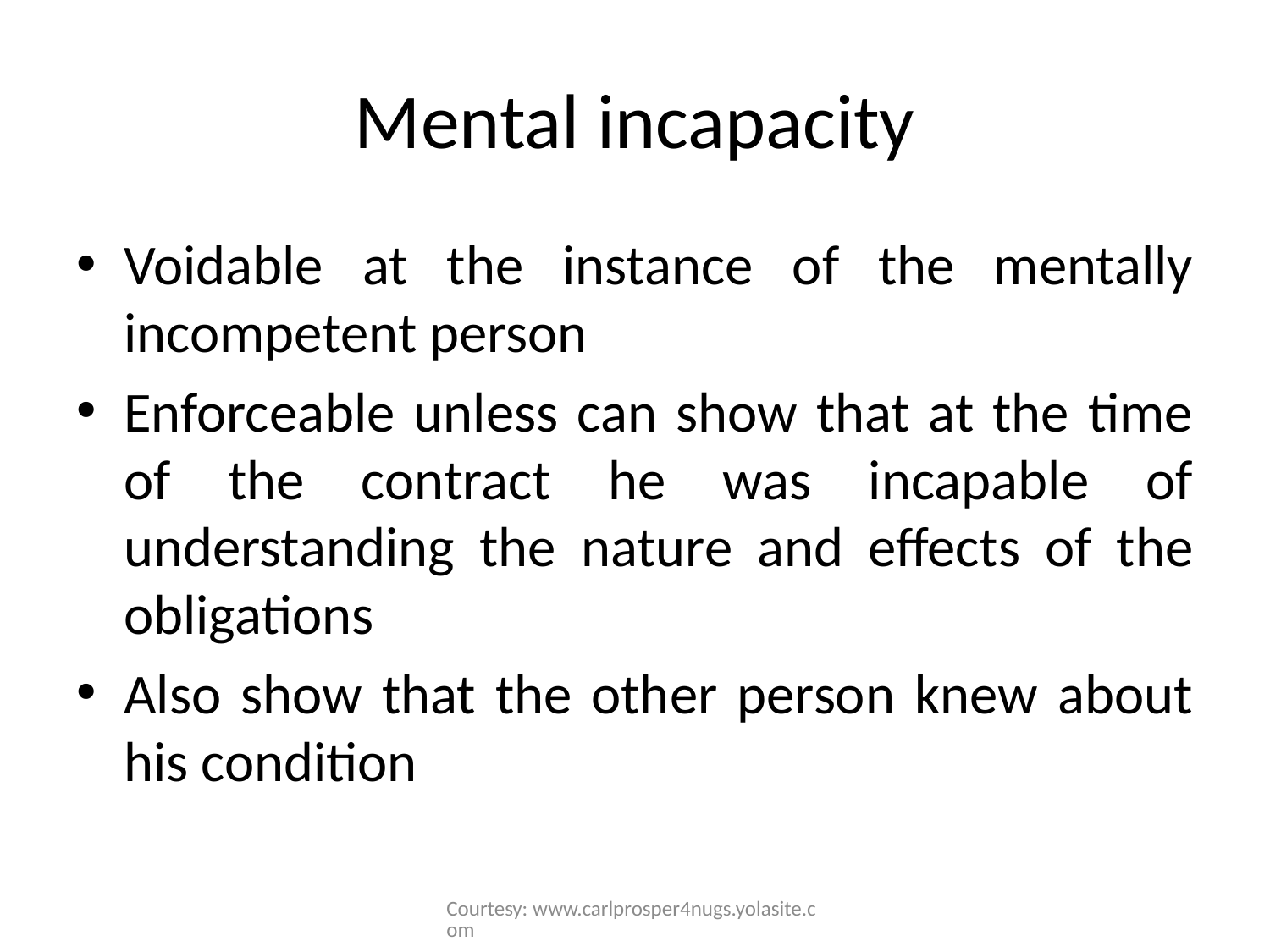

# Mental incapacity
Voidable at the instance of the mentally incompetent person
Enforceable unless can show that at the time of the contract he was incapable of understanding the nature and effects of the obligations
Also show that the other person knew about his condition

Courtesy: www.carlprosper4nugs.yolasite.com